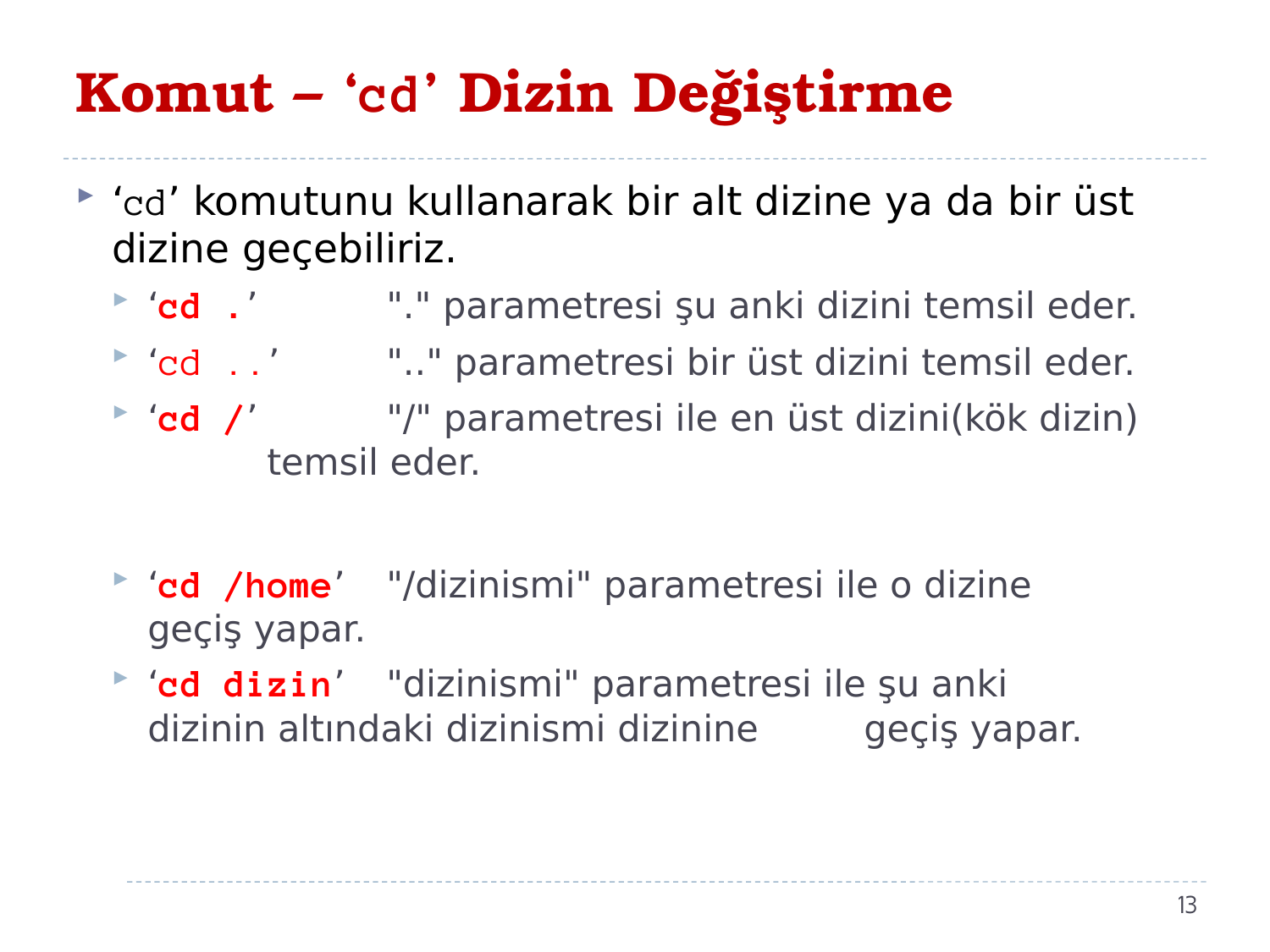

# Komut – ‘cd’ Dizin Değiştirme
‘cd’ komutunu kullanarak bir alt dizine ya da bir üst dizine geçebiliriz.
‘cd .’ 	"." parametresi şu anki dizini temsil eder.
‘cd ..’ 	".." parametresi bir üst dizini temsil eder.
‘cd /’ 	"/" parametresi ile en üst dizini(kök dizin)  		temsil eder.

‘cd /home’	"/dizinismi" parametresi ile o dizine 			geçiş yapar.
‘cd dizin’ 	"dizinismi" parametresi ile şu anki 			dizinin altındaki dizinismi dizinine 			geçiş yapar.
13